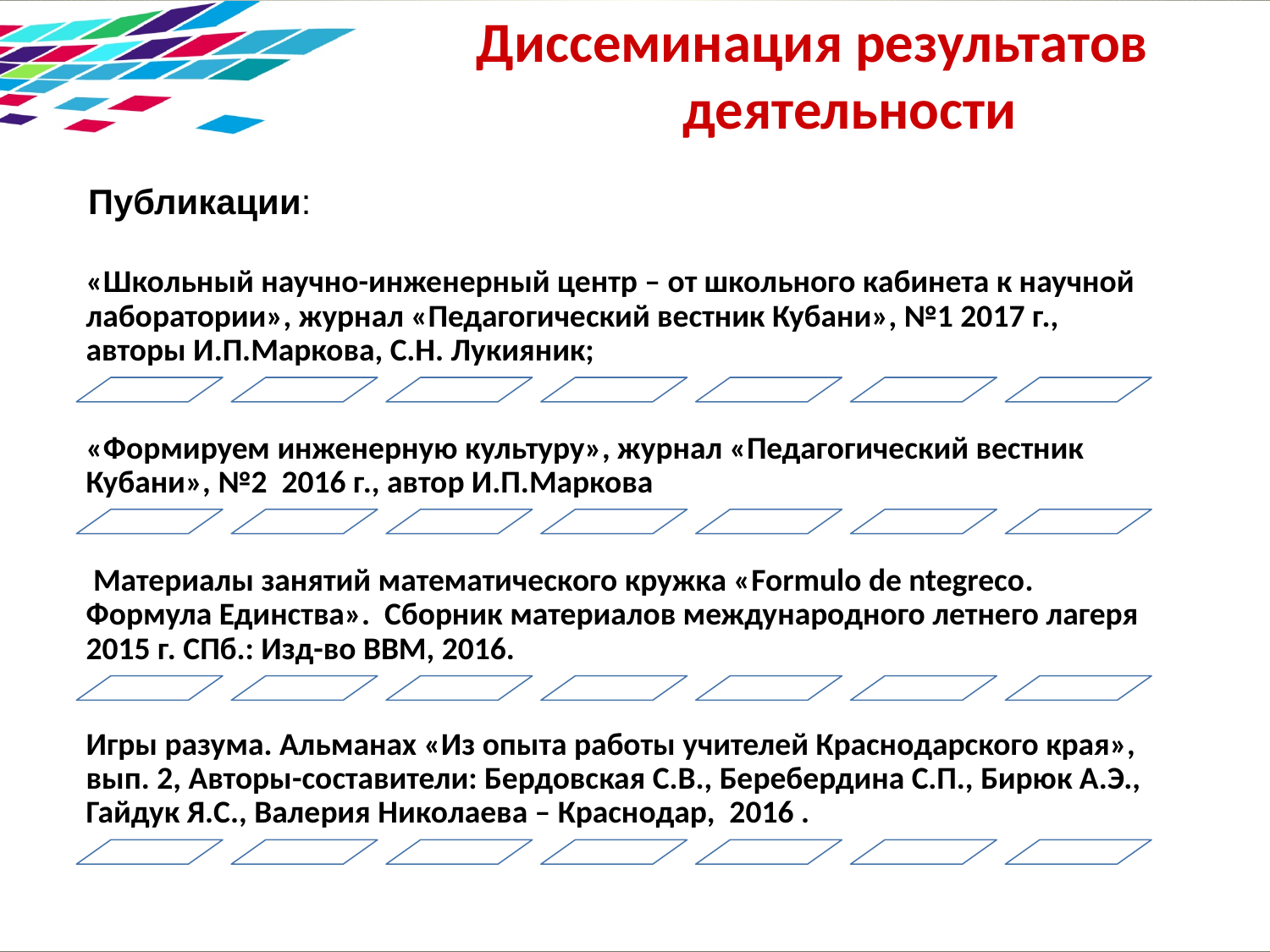

# Диссеминация результатов деятельности
Публикации:
«Школьный научно-инженерный центр – от школьного кабинета к научной лаборатории», журнал «Педагогический вестник Кубани», №1 2017 г., авторы И.П.Маркова, С.Н. Лукияник;
«Формируем инженерную культуру», журнал «Педагогический вестник Кубани», №2  2016 г., автор И.П.Маркова
 Материалы занятий математического кружка «Formulo de ntegreco. Формула Единства».  Сборник материалов международного летнего лагеря 2015 г. СПб.: Изд-во ВВМ, 2016.
Игры разума. Альманах «Из опыта работы учителей Краснодарского края», вып. 2, Авторы-составители: Бердовская С.В., Беребердина С.П., Бирюк А.Э., Гайдук Я.С., Валерия Николаева – Краснодар,  2016 .